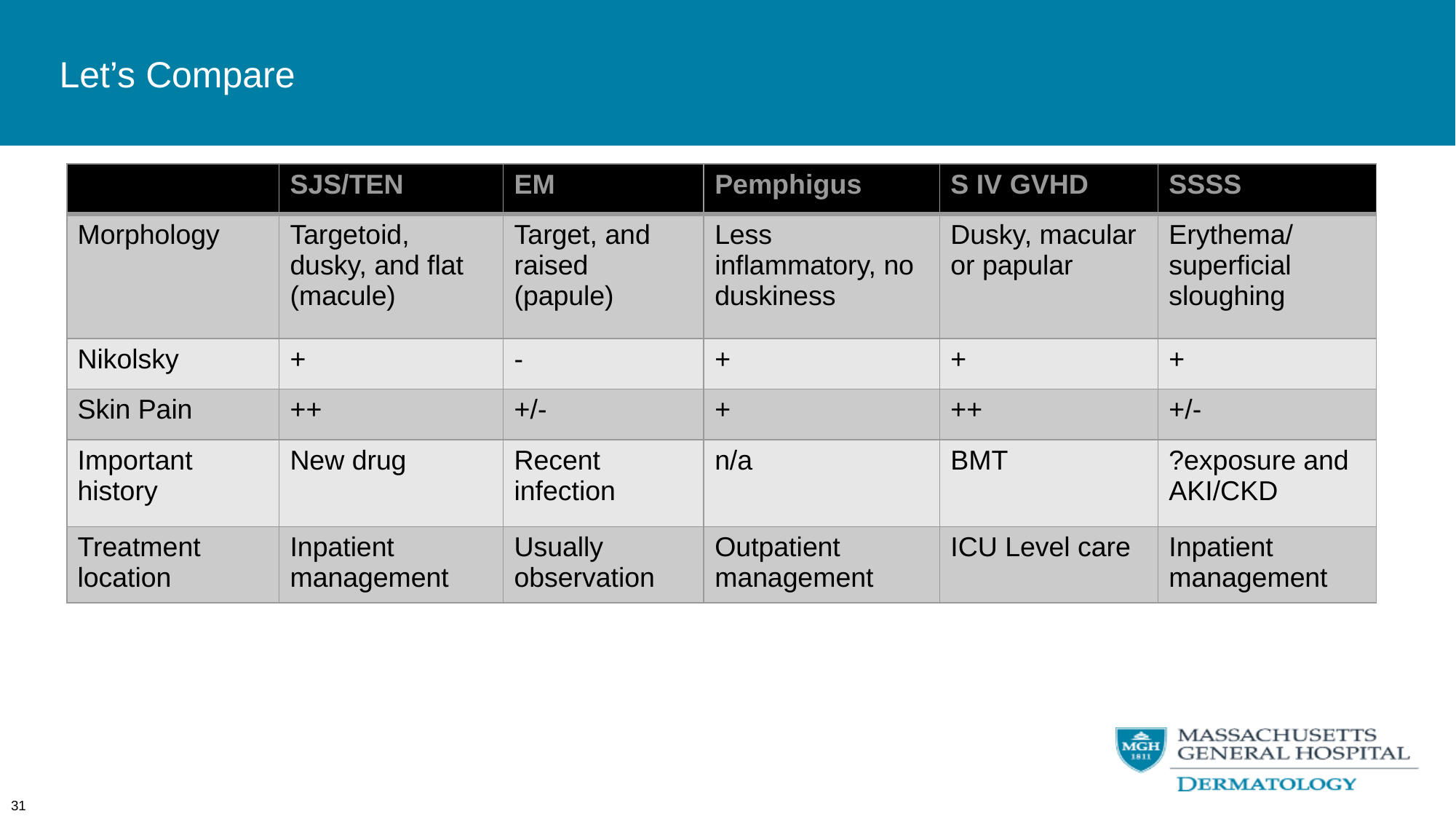

# Let’s Compare
|  | SJS/TEN | EM | Pemphigus | S IV GVHD | SSSS |
| --- | --- | --- | --- | --- | --- |
| Morphology | Targetoid, dusky, and flat (macule) | Target, and raised (papule) | Less inflammatory, no duskiness | Dusky, macular or papular | Erythema/ superficial sloughing |
| Nikolsky | + | - | + | + | + |
| Skin Pain | ++ | +/- | + | ++ | +/- |
| Important history | New drug | Recent infection | n/a | BMT | ?exposure and AKI/CKD |
| Treatment location | Inpatient management | Usually observation | Outpatient management | ICU Level care | Inpatient management |
31